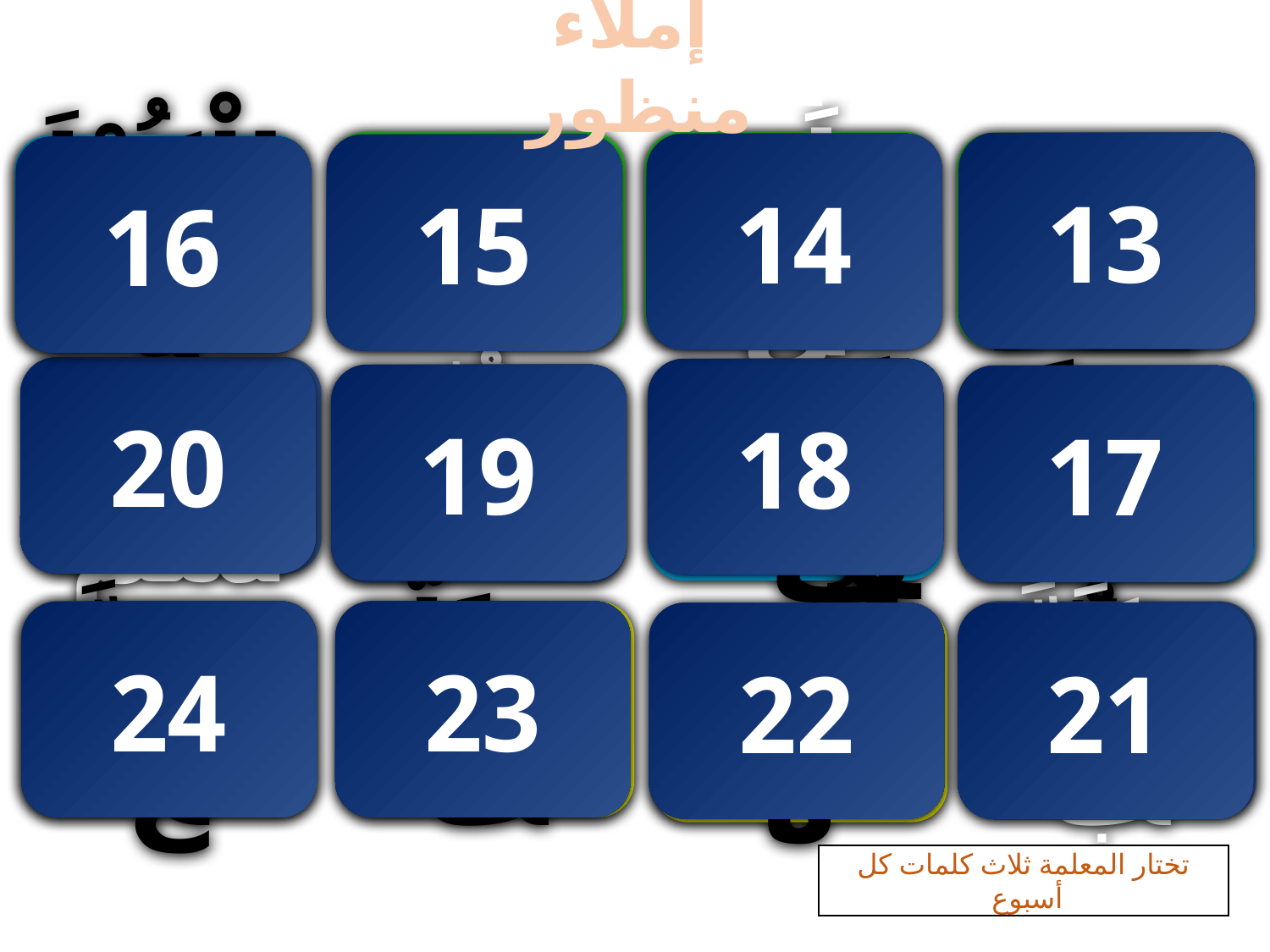

إملاء منظور
 قَصِيرٌ
طَوِيلٌ
 قِيَاسِ
13
14
15
الْكُتْلَةُ
16
20
مُجَسَّمٌ
18
19
خَفِيفٌ
17
السِّـعَةُ
ثَـقِــيلٌ
23
مُرَبَّعٌ
24
مُثَلَّثٌ
مُكَعَّبٌ
22
21
كُـرَةٌ
تختار المعلمة ثلاث كلمات كل أسبوع